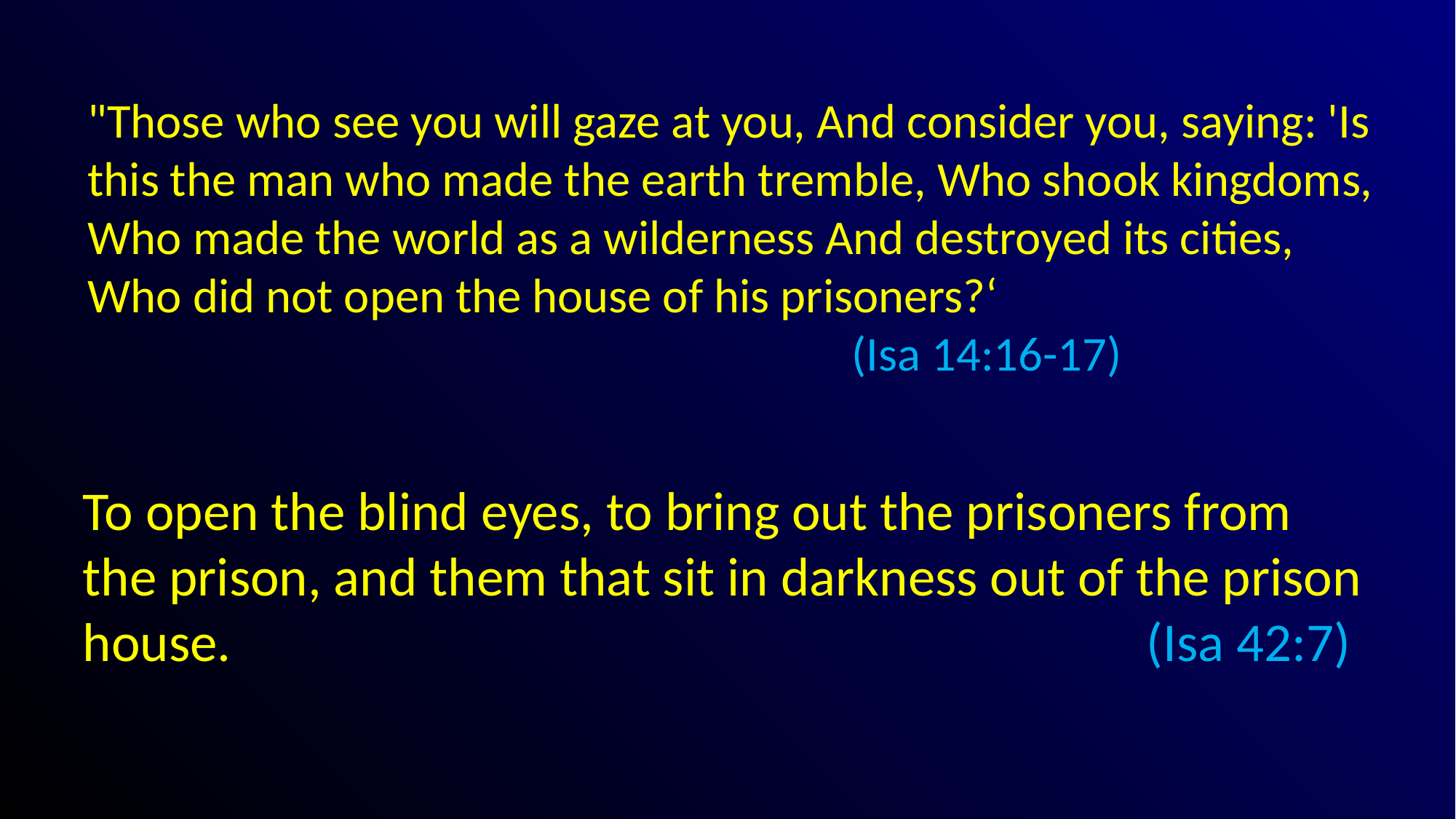

# "Those who see you will gaze at you, And consider you, saying: 'Is this the man who made the earth tremble, Who shook kingdoms, Who made the world as a wilderness And destroyed its cities, Who did not open the house of his prisoners?‘							 			(Isa 14:16-17)
To open the blind eyes, to bring out the prisoners from the prison, and them that sit in darkness out of the prison house.                                                                          (Isa 42:7)